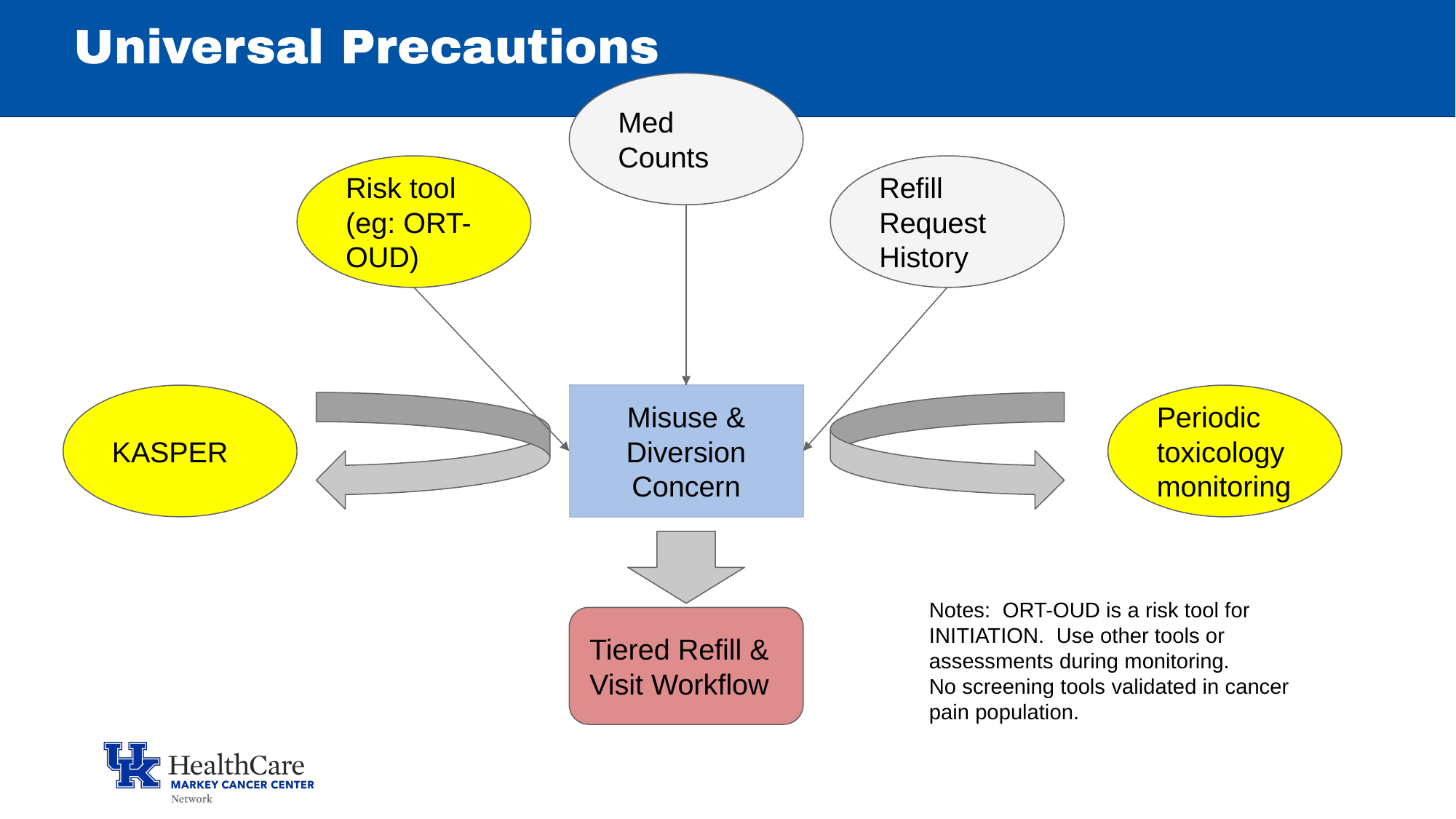

# Universal Precautions
Med Counts
Risk tool (eg: ORT-OUD)
Refill Request History
KASPER
Misuse & Diversion Concern
Periodic toxicology monitoring

Notes:  ORT-OUD is a risk tool for INITIATION.  Use other tools or assessments during monitoring.
No screening tools validated in cancer pain population.
Tiered Refill & Visit Workflow